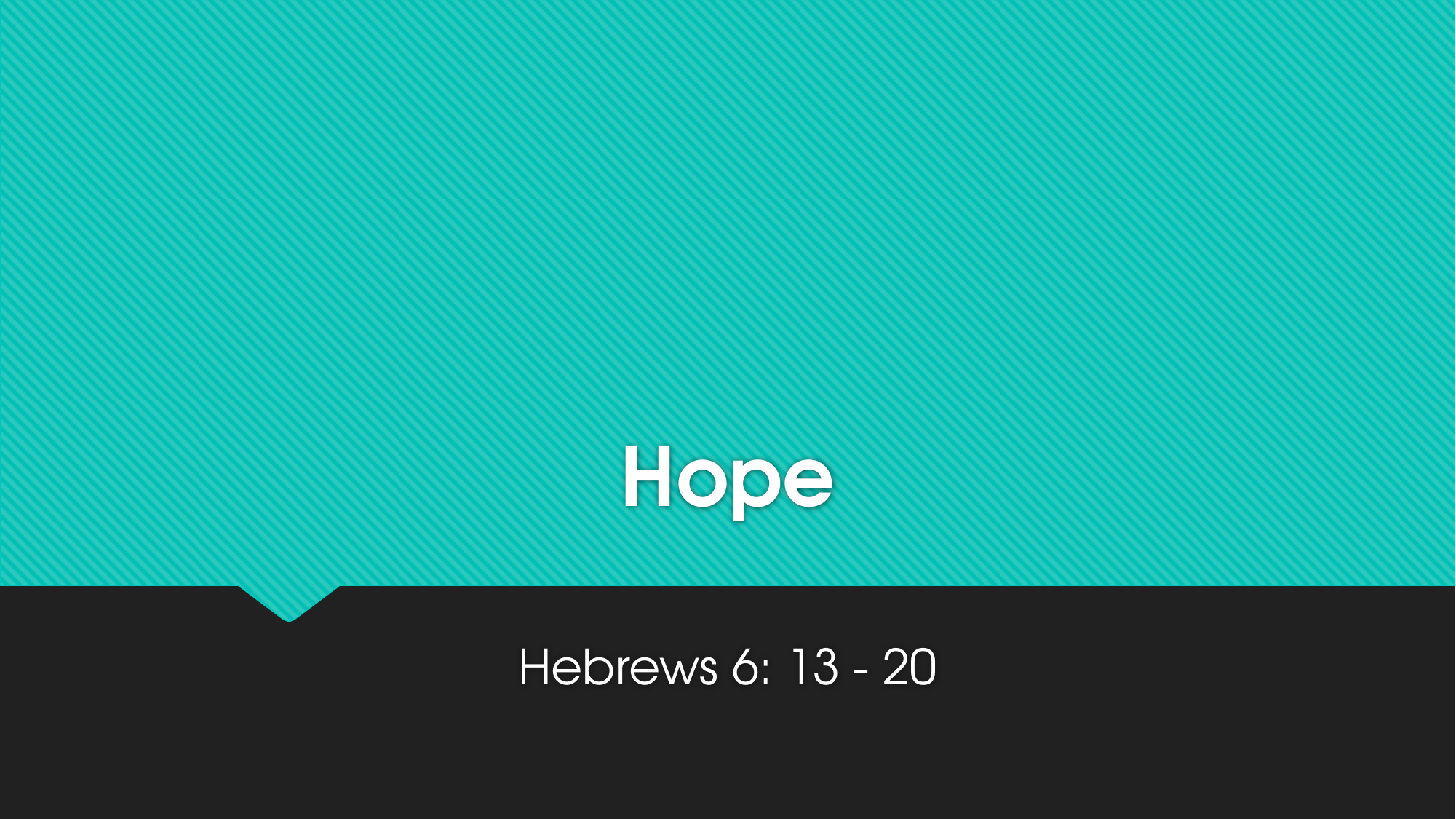

# Hope
Hebrews 6: 13 - 20